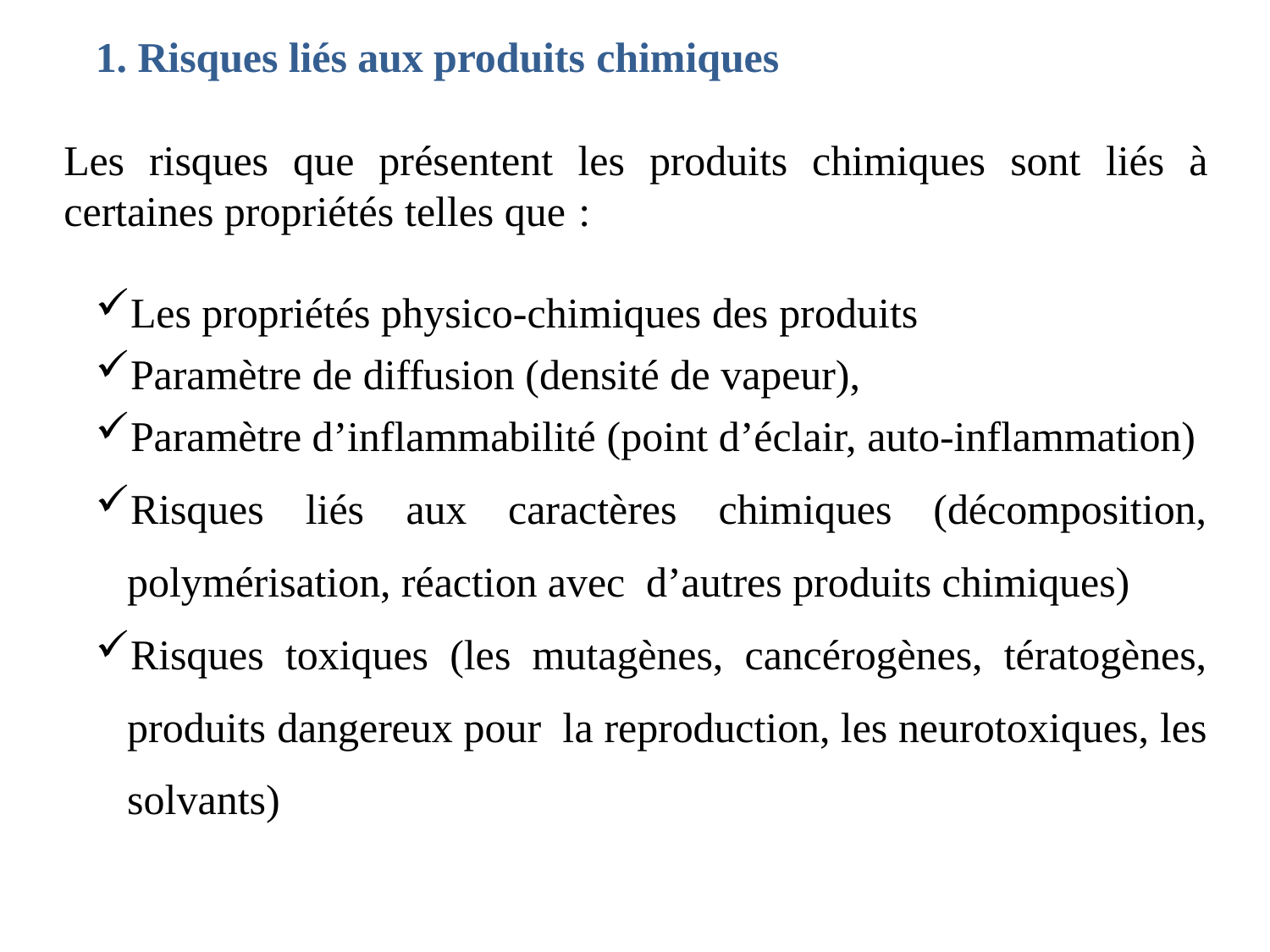

1. Risques liés aux produits chimiques

Les risques que présentent les produits chimiques sont liés à certaines propriétés telles que :

Les propriétés physico-chimiques des produits
Paramètre de diffusion (densité de vapeur),
Paramètre d’inflammabilité (point d’éclair, auto-inflammation)
Risques liés aux caractères chimiques (décomposition, polymérisation, réaction avec  d’autres produits chimiques)
Risques toxiques (les mutagènes, cancérogènes, tératogènes, produits dangereux pour  la reproduction, les neurotoxiques, les solvants)